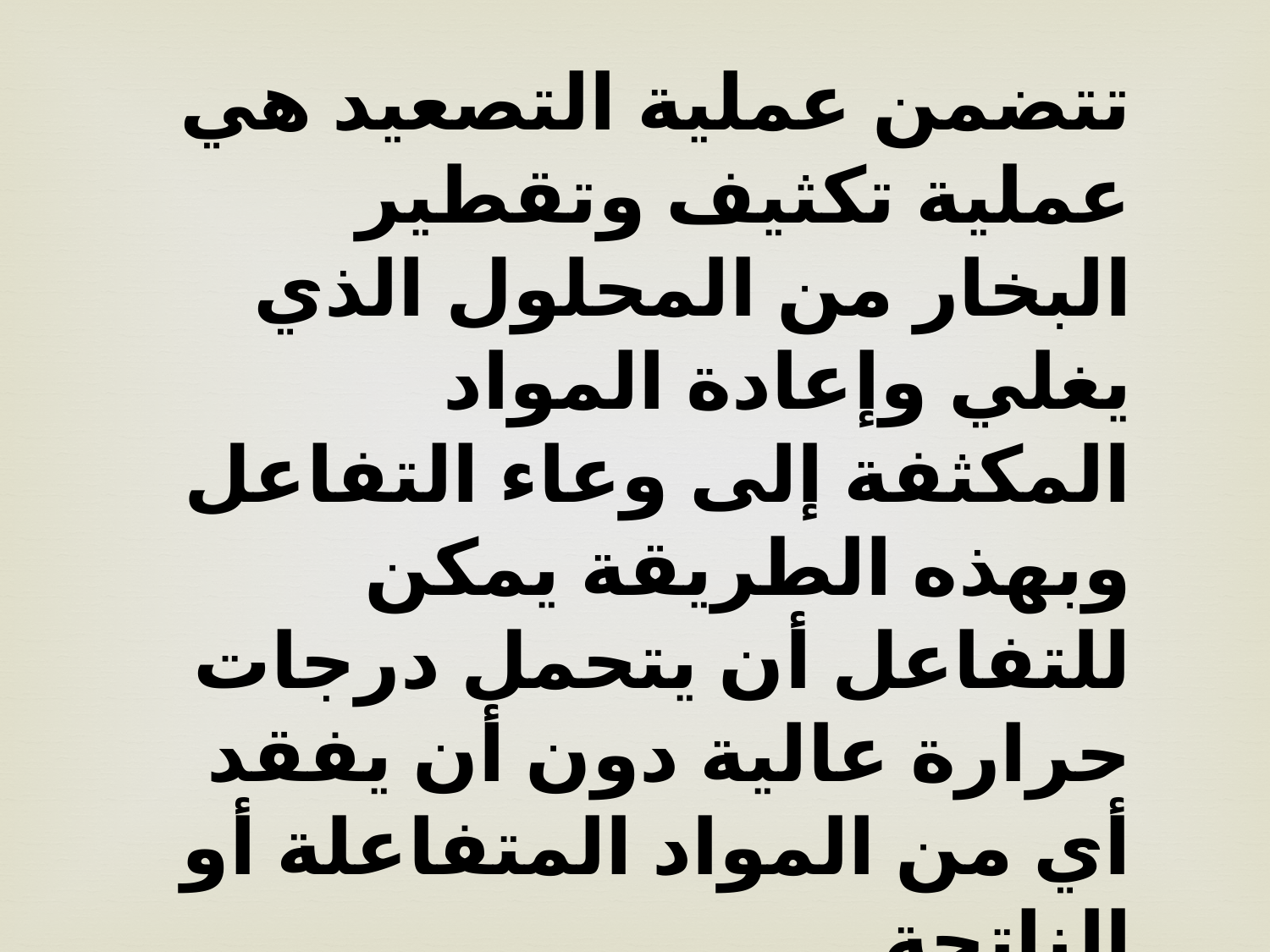

تتضمن عملية التصعيد هي عملية تكثيف وتقطير البخار من المحلول الذي يغلي وإعادة المواد المكثفة إلى وعاء التفاعل وبهذه الطريقة يمكن للتفاعل أن يتحمل درجات حرارة عالية دون أن يفقد أي من المواد المتفاعلة أو الناتجة.